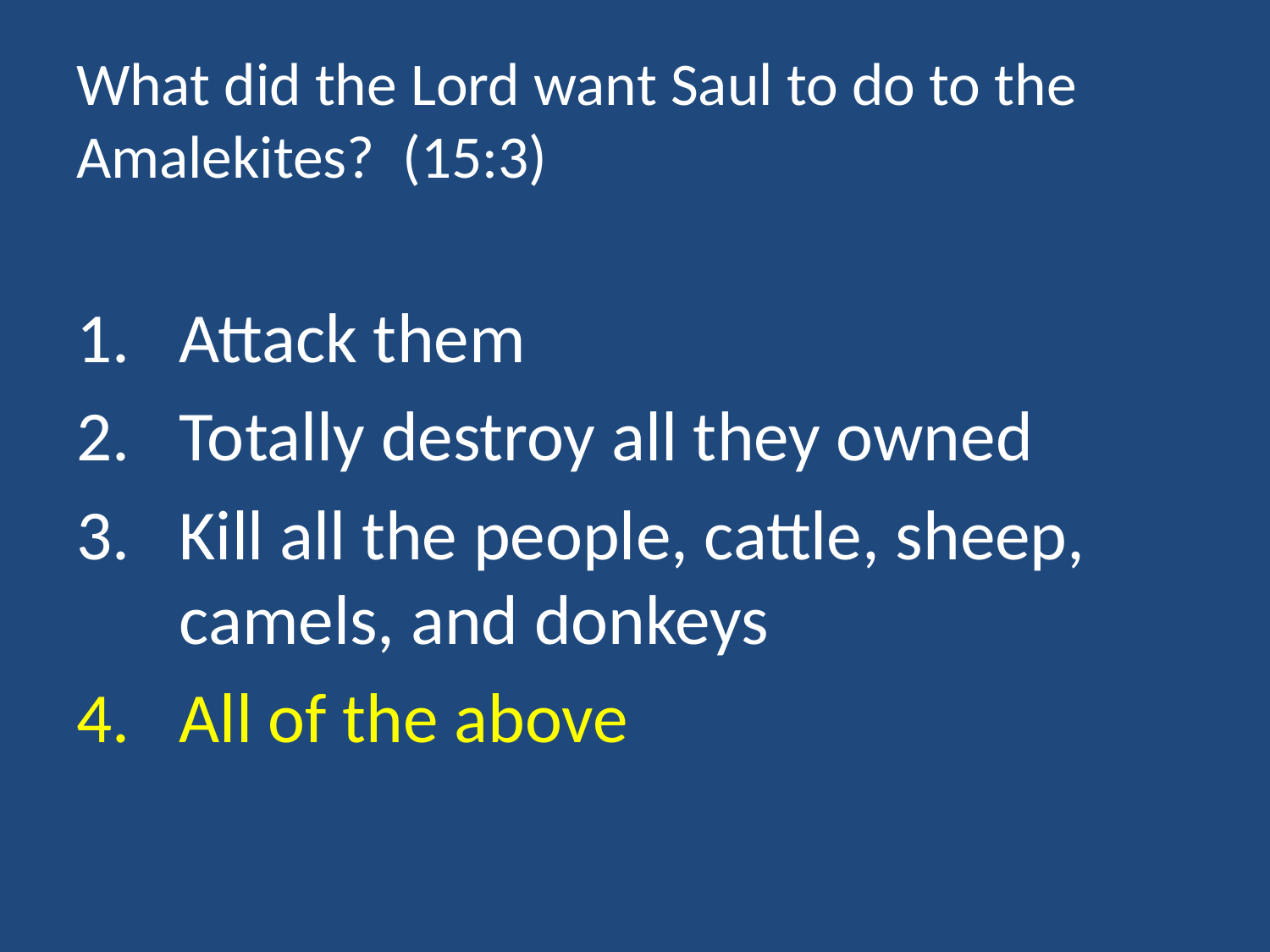

# What did the Lord want Saul to do to the Amalekites?  (15:3)
Attack them
Totally destroy all they owned
Kill all the people, cattle, sheep, camels, and donkeys
All of the above